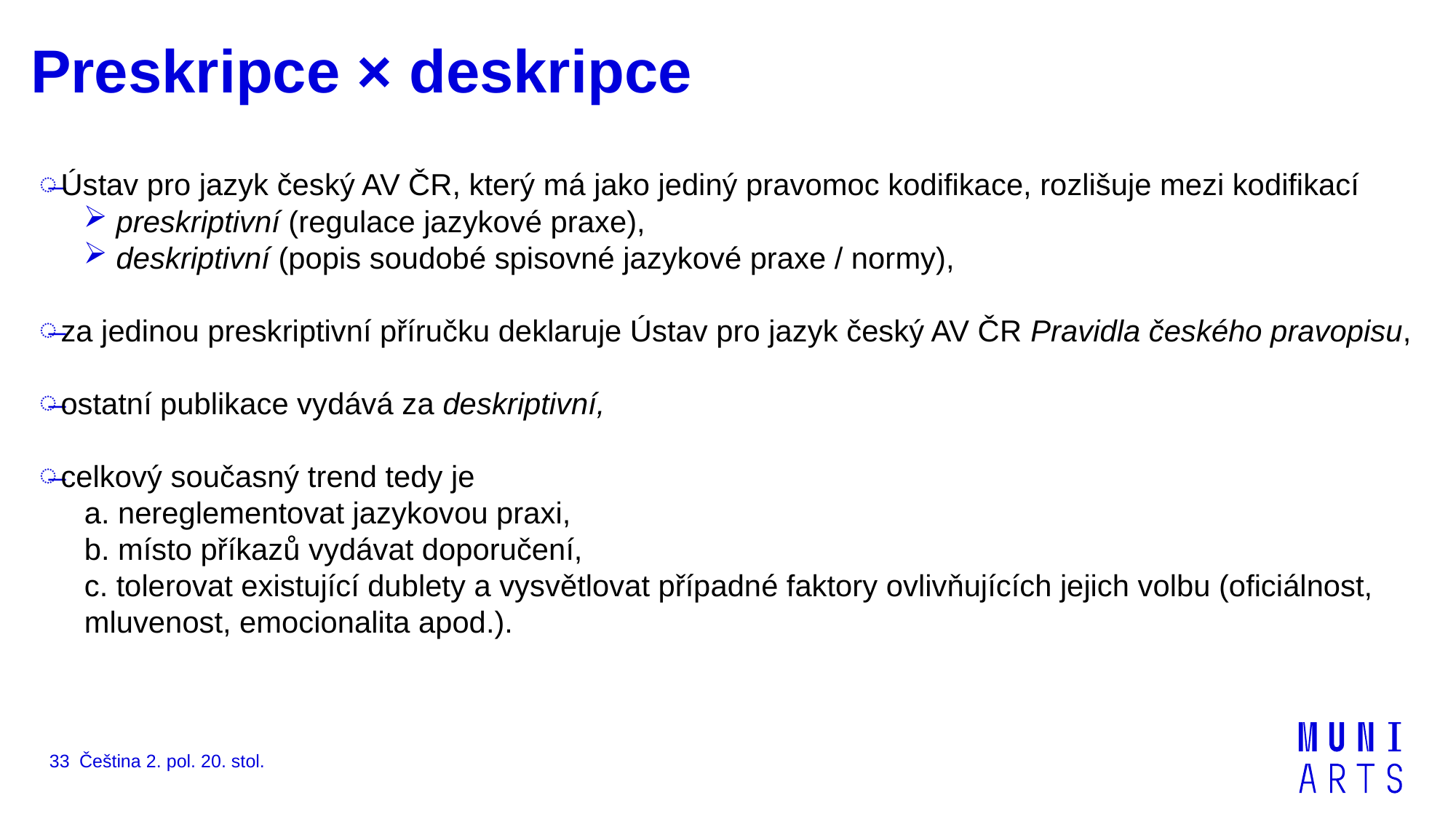

# Preskripce × deskripce
Ústav pro jazyk český AV ČR, který má jako jediný pravomoc kodifikace, rozlišuje mezi kodifikací
 preskriptivní (regulace jazykové praxe),
 deskriptivní (popis soudobé spisovné jazykové praxe / normy),

za jedinou preskriptivní příručku deklaruje Ústav pro jazyk český AV ČR Pravidla českého pravopisu,

ostatní publikace vydává za deskriptivní,

celkový současný trend tedy je
a. nereglementovat jazykovou praxi,
b. místo příkazů vydávat doporučení,
c. tolerovat existující dublety a vysvětlovat případné faktory ovlivňujících jejich volbu (oficiálnost, mluvenost, emocionalita apod.).

33
Čeština 2. pol. 20. stol.